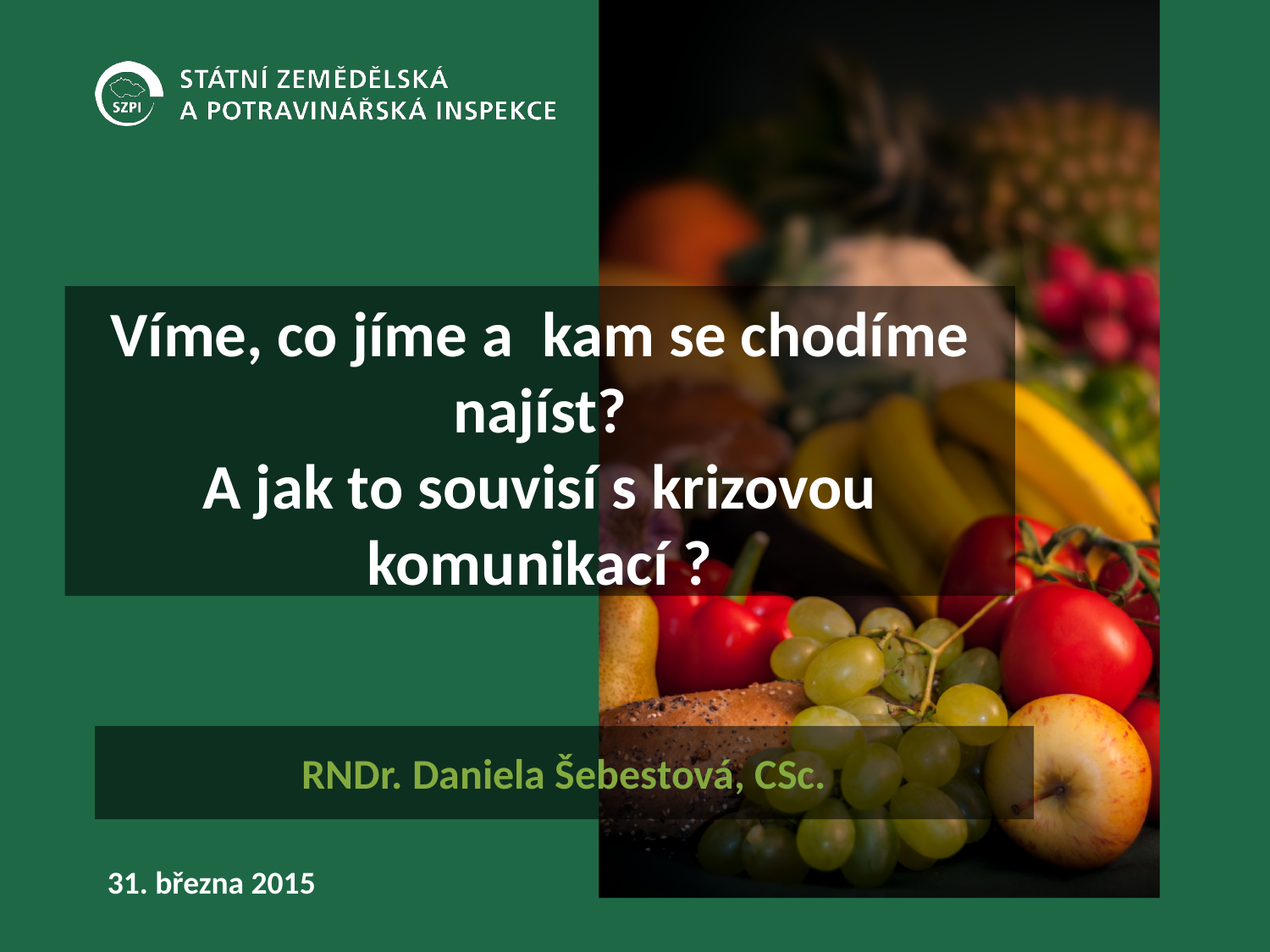

# Víme, co jíme a  kam se chodíme najíst? A jak to souvisí s krizovou komunikací ?
RNDr. Daniela Šebestová, CSc.